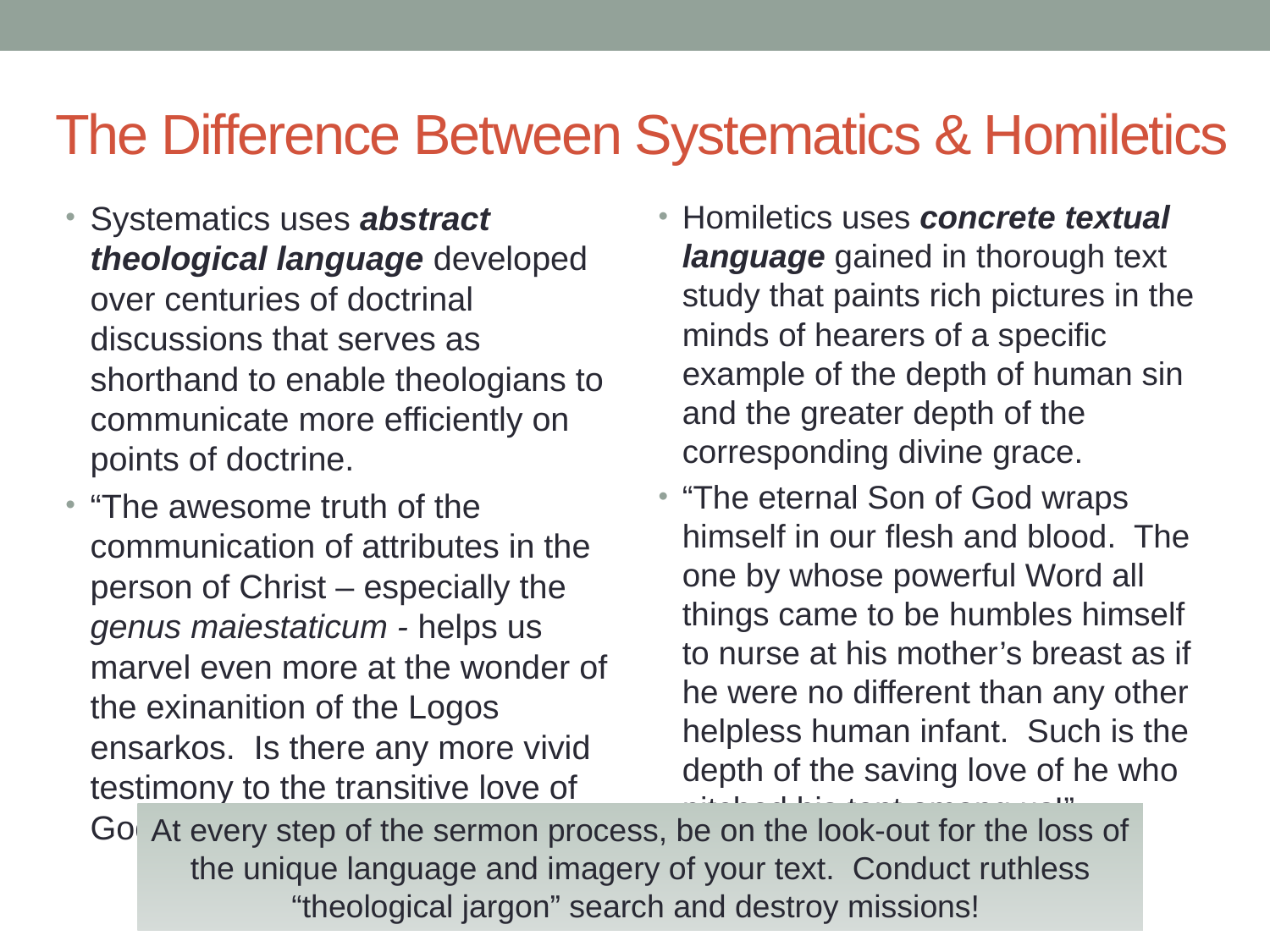

# The Difference Between Systematics & Homiletics
Systematics uses abstract  theological language developed over centuries of doctrinal discussions that serves as shorthand to enable theologians to communicate more efficiently on points of doctrine.
“The awesome truth of the communication of attributes in the person of Christ – especially the genus maiestaticum - helps us marvel even more at the wonder of the exinanition of the Logos ensarkos.  Is there any more vivid testimony to the transitive love of God?”
Homiletics uses concrete textual language gained in thorough text study that paints rich pictures in the minds of hearers of a specific example of the depth of human sin and the greater depth of the corresponding divine grace.
“The eternal Son of God wraps himself in our flesh and blood.  The one by whose powerful Word all things came to be humbles himself to nurse at his mother’s breast as if he were no different than any other helpless human infant.  Such is the depth of the saving love of he who pitched his tent among us!”
At every step of the sermon process, be on the look-out for the loss of the unique language and imagery of your text.  Conduct ruthless “theological jargon” search and destroy missions!